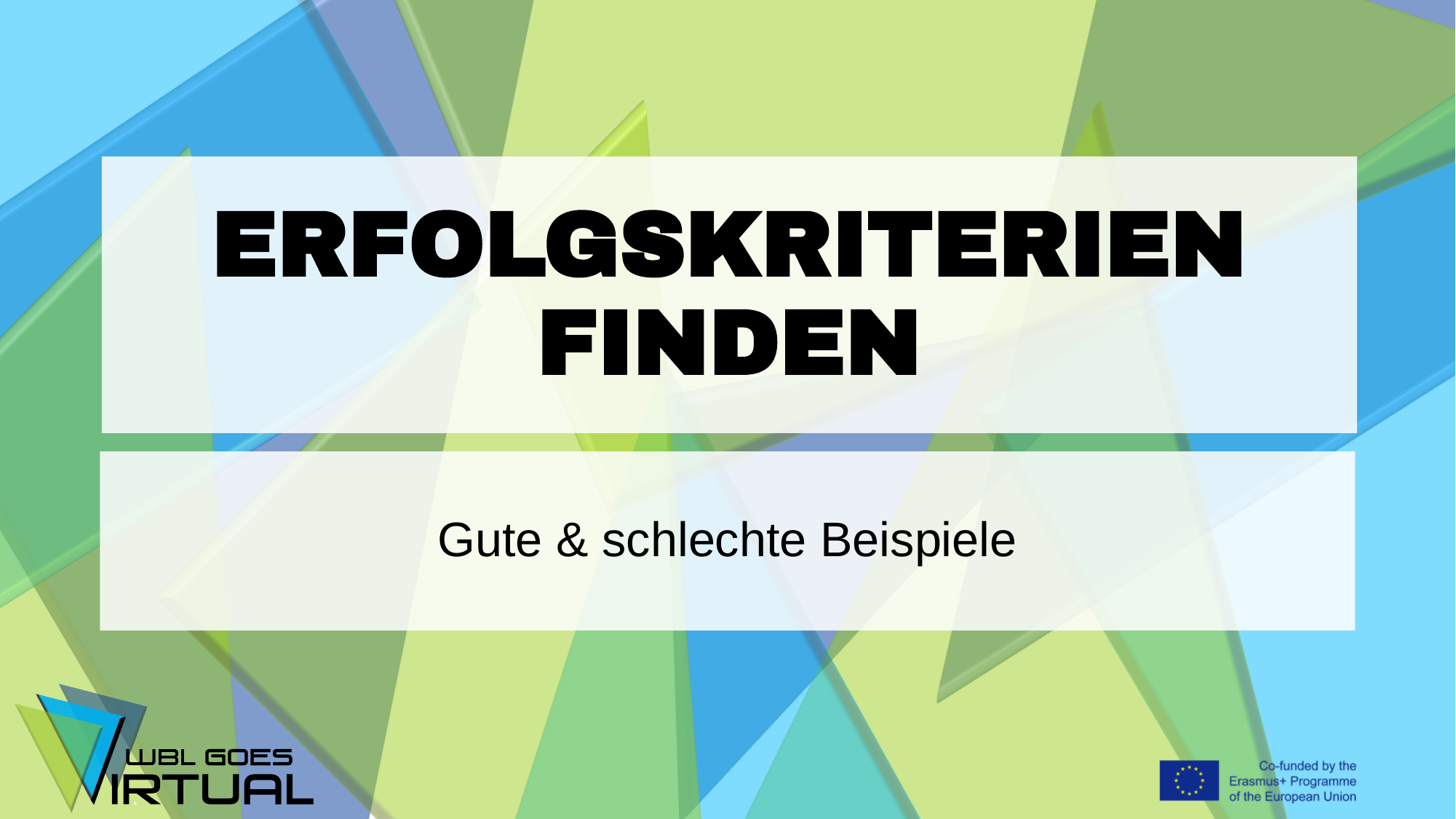

# ERFOLGSKRITERIEN FINDEN
Gute & schlechte Beispiele